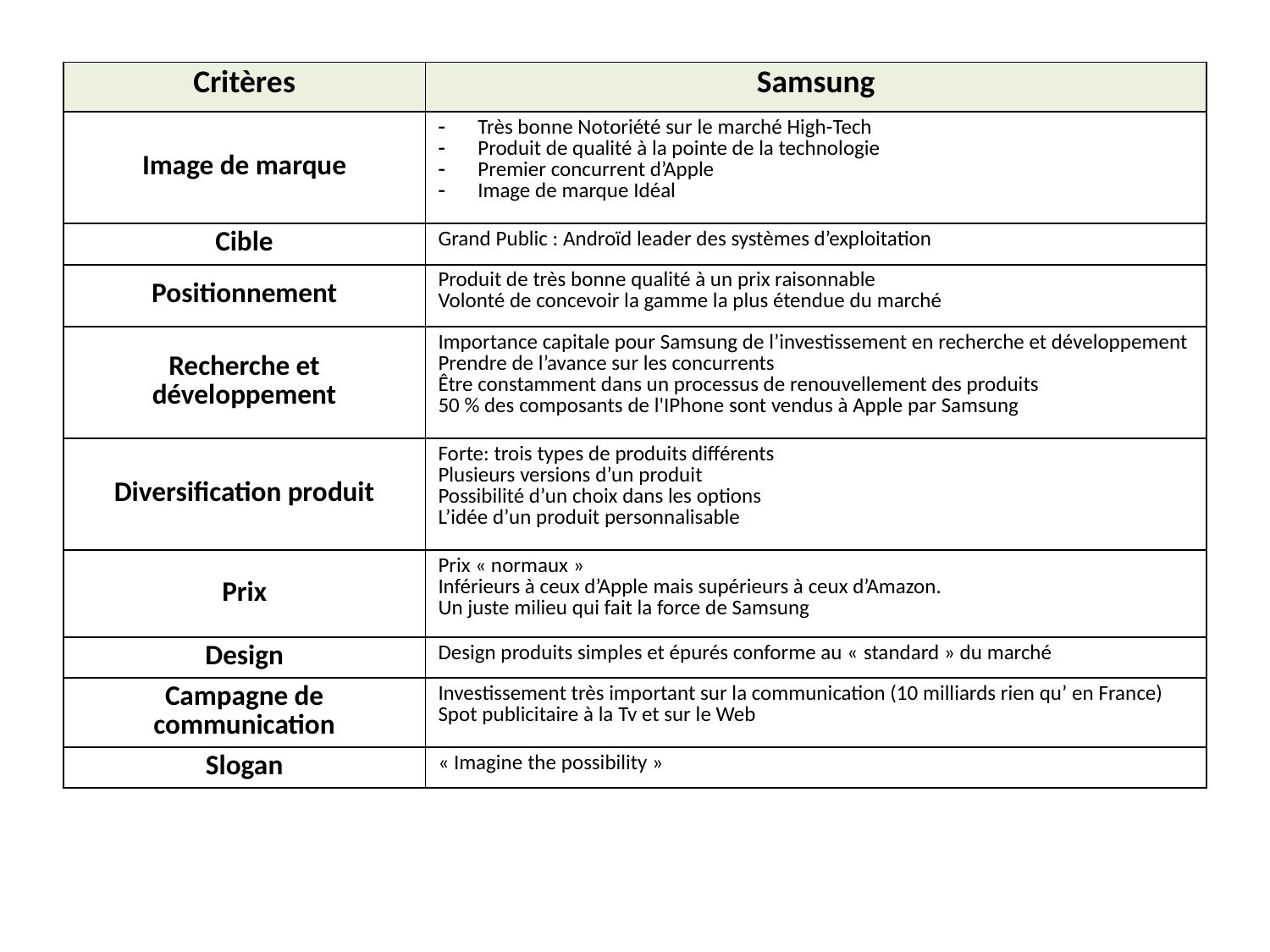

| Critères | Samsung |
| --- | --- |
| Image de marque | Très bonne Notoriété sur le marché High-Tech Produit de qualité à la pointe de la technologie Premier concurrent d’Apple Image de marque Idéal |
| Cible | Grand Public : Androïd leader des systèmes d’exploitation |
| Positionnement | Produit de très bonne qualité à un prix raisonnable Volonté de concevoir la gamme la plus étendue du marché |
| Recherche et développement | Importance capitale pour Samsung de l’investissement en recherche et développement Prendre de l’avance sur les concurrents Être constamment dans un processus de renouvellement des produits 50 % des composants de l'IPhone sont vendus à Apple par Samsung |
| Diversification produit | Forte: trois types de produits différents Plusieurs versions d’un produit Possibilité d’un choix dans les options L’idée d’un produit personnalisable |
| Prix | Prix « normaux » Inférieurs à ceux d’Apple mais supérieurs à ceux d’Amazon. Un juste milieu qui fait la force de Samsung |
| Design | Design produits simples et épurés conforme au « standard » du marché |
| Campagne de communication | Investissement très important sur la communication (10 milliards rien qu’ en France) Spot publicitaire à la Tv et sur le Web |
| Slogan | « Imagine the possibility » |